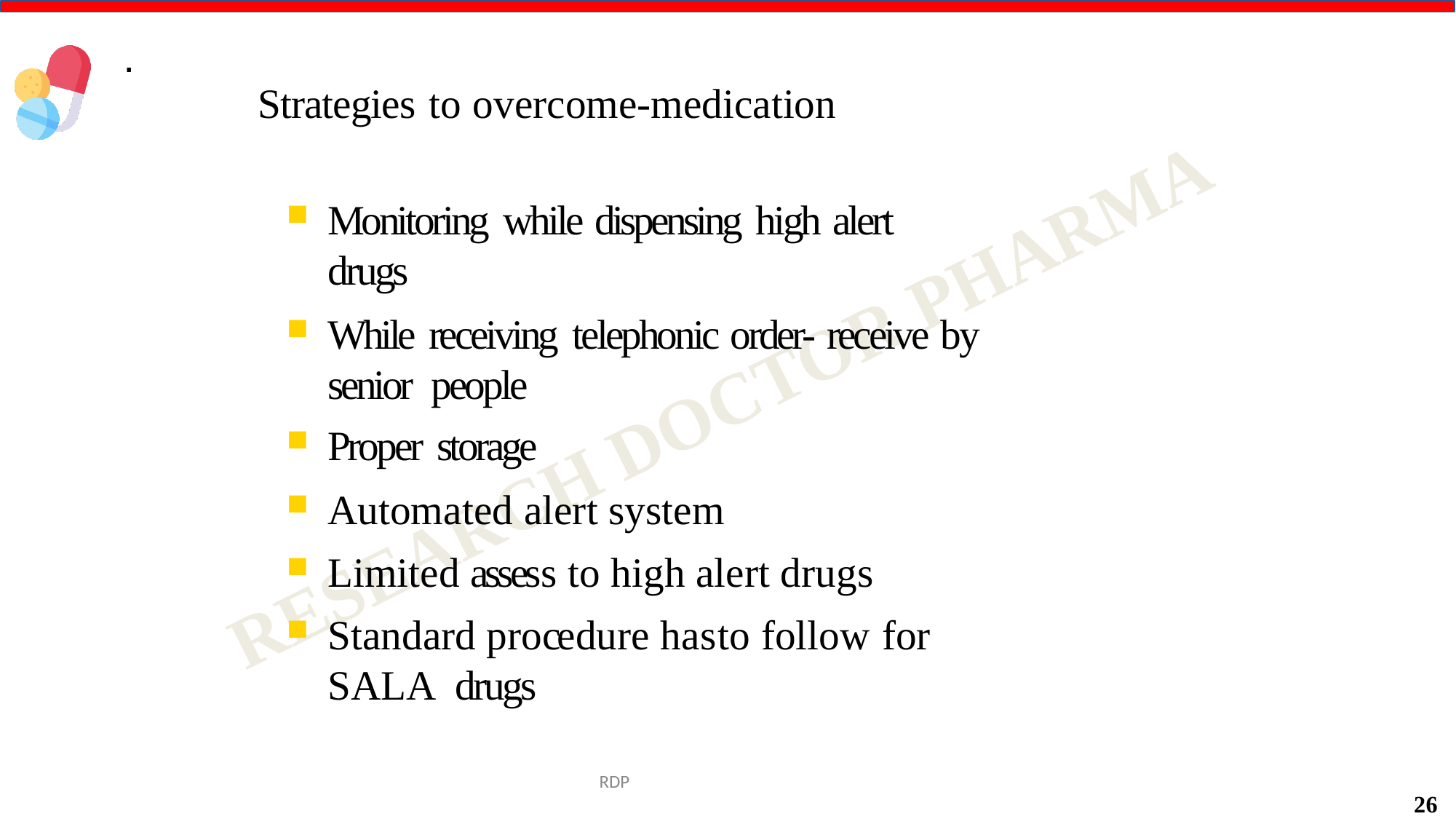

.
Strategies to overcome-medication

Monitoring while dispensing high alert drugs
While receiving telephonic order- receive by senior  people
Proper storage
Automated alert system
Limited assess to high alert drugs
Standard procedure hasto follow for SALA  drugs
RDP
26